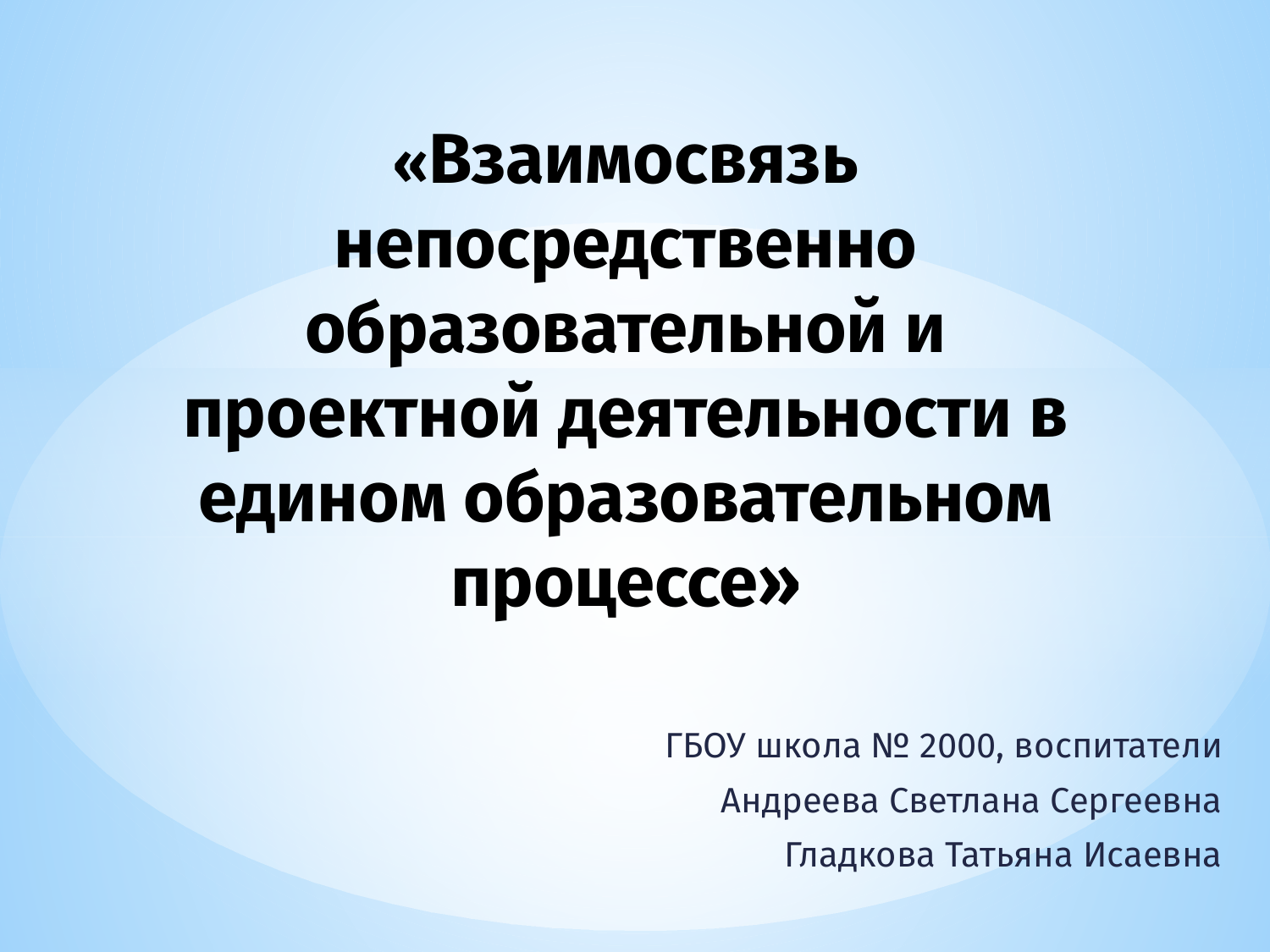

# «Взаимосвязь непосредственно образовательной и проектной деятельности в едином образовательном процессе»
ГБОУ школа № 2000, воспитатели
Андреева Светлана Сергеевна
Гладкова Татьяна Исаевна